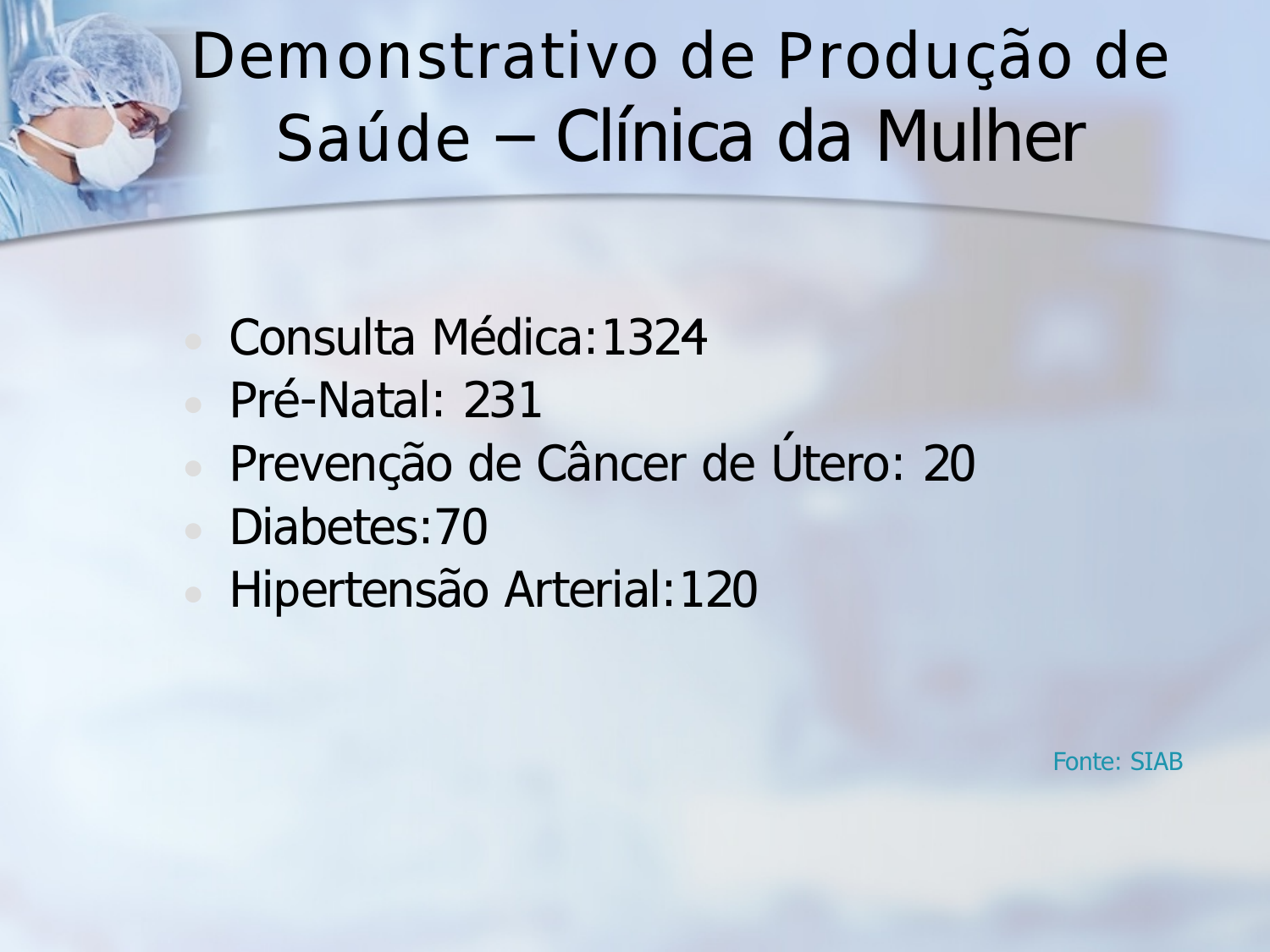

# Demonstrativo de Produção de Saúde – Clínica da Mulher
Consulta Médica:1324
Pré-Natal: 231
Prevenção de Câncer de Útero: 20
Diabetes:70
Hipertensão Arterial:120

Fonte: SIAB